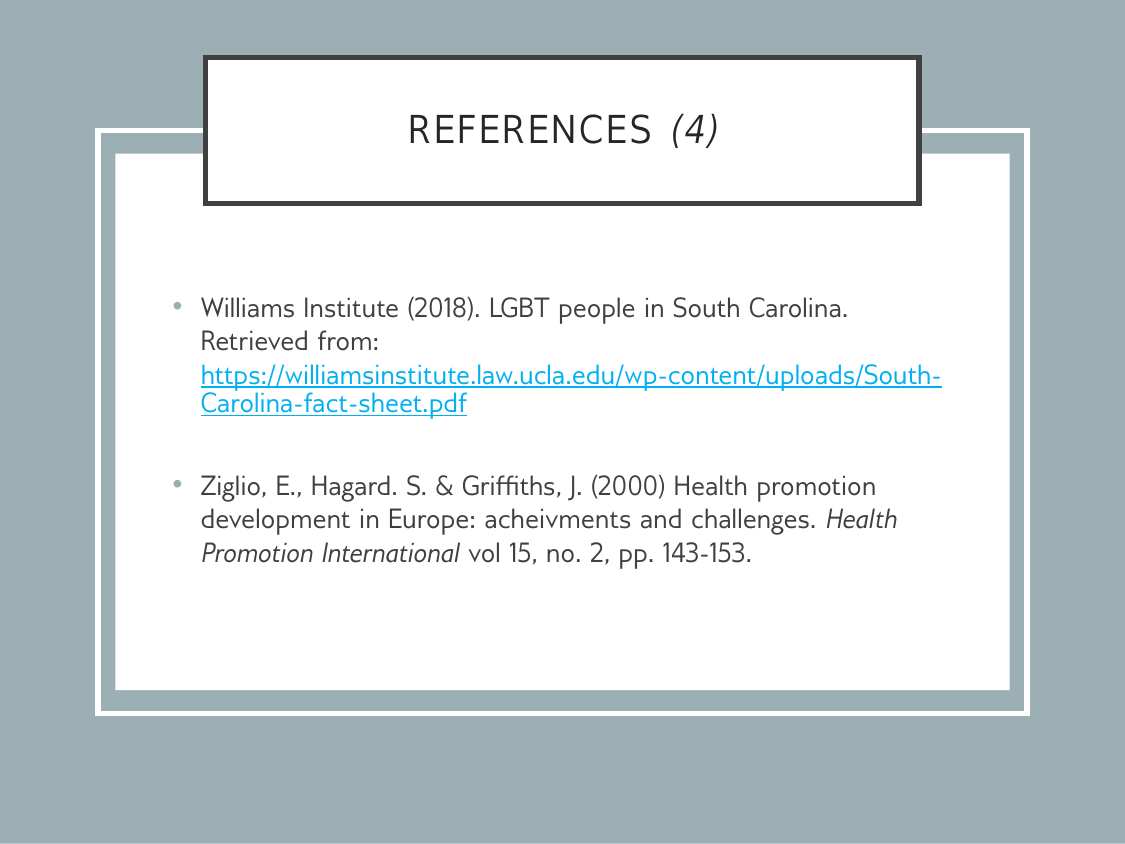

# References (4)

Williams Institute (2018). LGBT people in South Carolina. Retrieved from: https://williamsinstitute.law.ucla.edu/wp-content/uploads/South-Carolina-fact-sheet.pdf
Ziglio, E., Hagard. S. & Griffiths, J. (2000) Health promotion development in Europe: acheivments and challenges. Health Promotion International vol 15, no. 2, pp. 143-153.